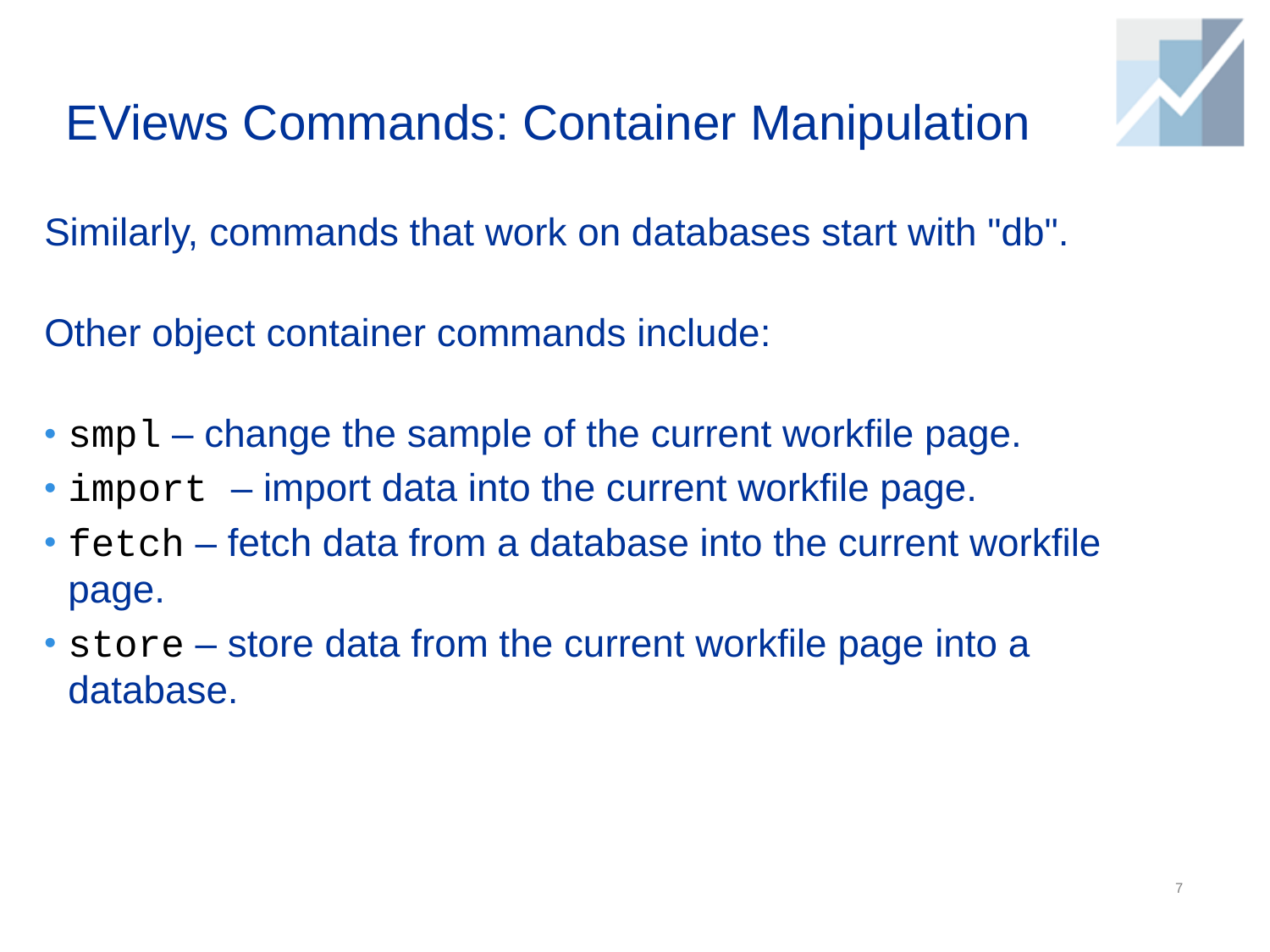

# EViews Commands: Container Manipulation
Similarly, commands that work on databases start with "db".
Other object container commands include:
smpl – change the sample of the current workfile page.
import – import data into the current workfile page.
fetch – fetch data from a database into the current workfile page.
store – store data from the current workfile page into a database.

7